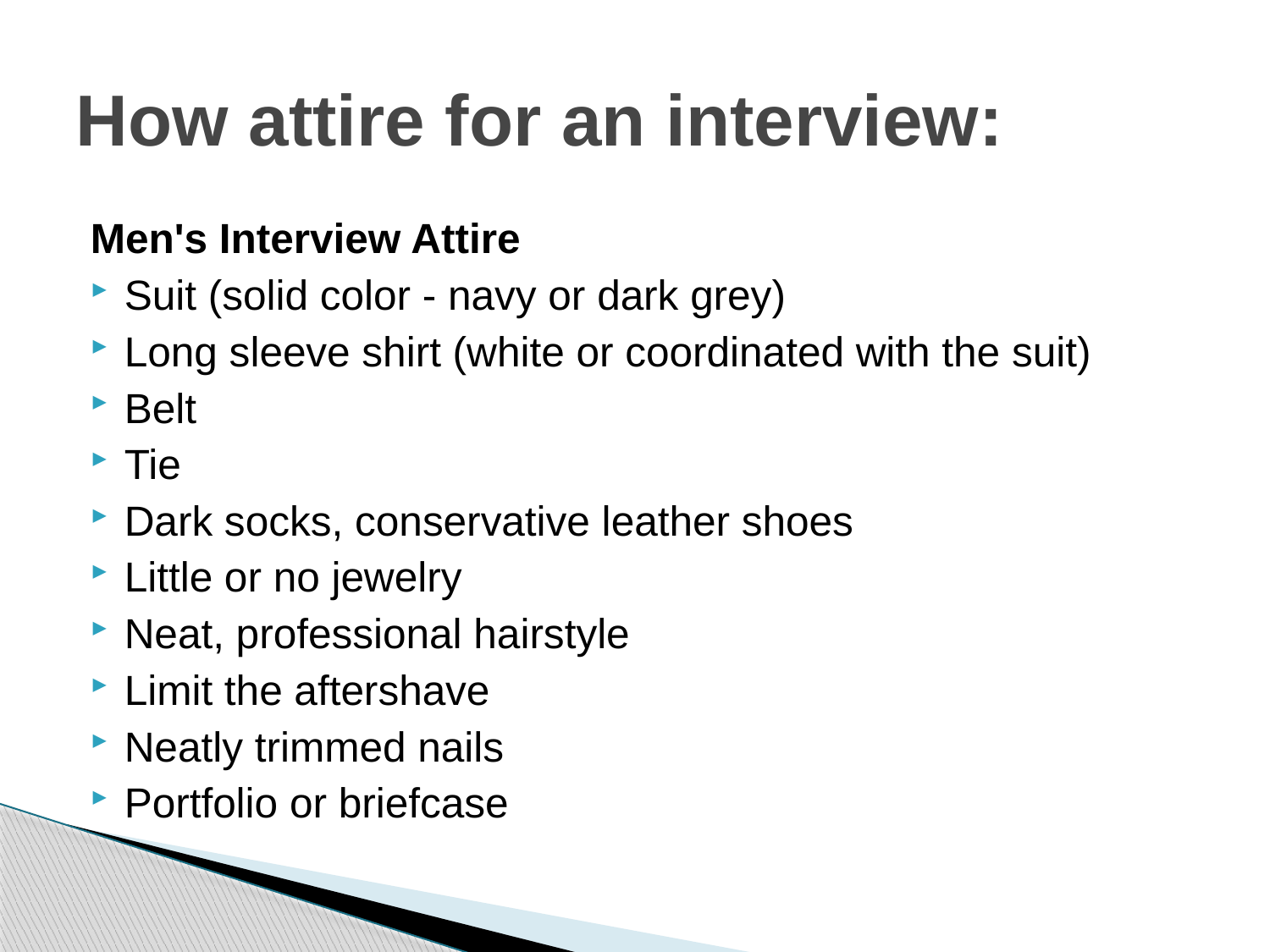

# How attire for an interview:
Men's Interview Attire
Suit (solid color - navy or dark grey)
Long sleeve shirt (white or coordinated with the suit)
Belt
Tie
Dark socks, conservative leather shoes
Little or no jewelry
Neat, professional hairstyle
Limit the aftershave
Neatly trimmed nails
Portfolio or briefcase